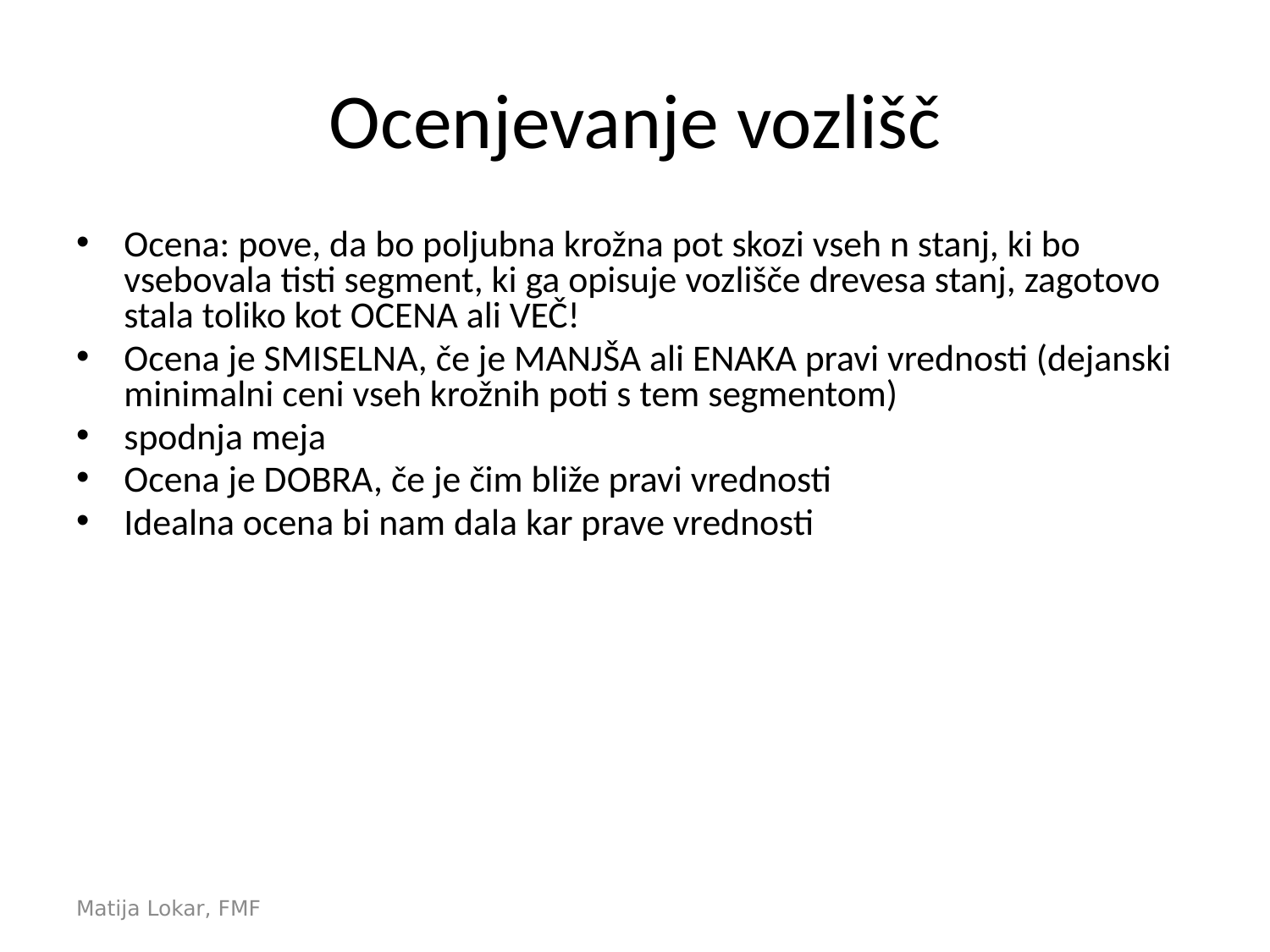

# Ocenjevanje vozlišč
Ocena: pove, da bo poljubna krožna pot skozi vseh n stanj, ki bo vsebovala tisti segment, ki ga opisuje vozlišče drevesa stanj, zagotovo stala toliko kot OCENA ali VEČ!
Ocena je SMISELNA, če je MANJŠA ali ENAKA pravi vrednosti (dejanski minimalni ceni vseh krožnih poti s tem segmentom)
spodnja meja
Ocena je DOBRA, če je čim bliže pravi vrednosti
Idealna ocena bi nam dala kar prave vrednosti
Matija Lokar, FMF